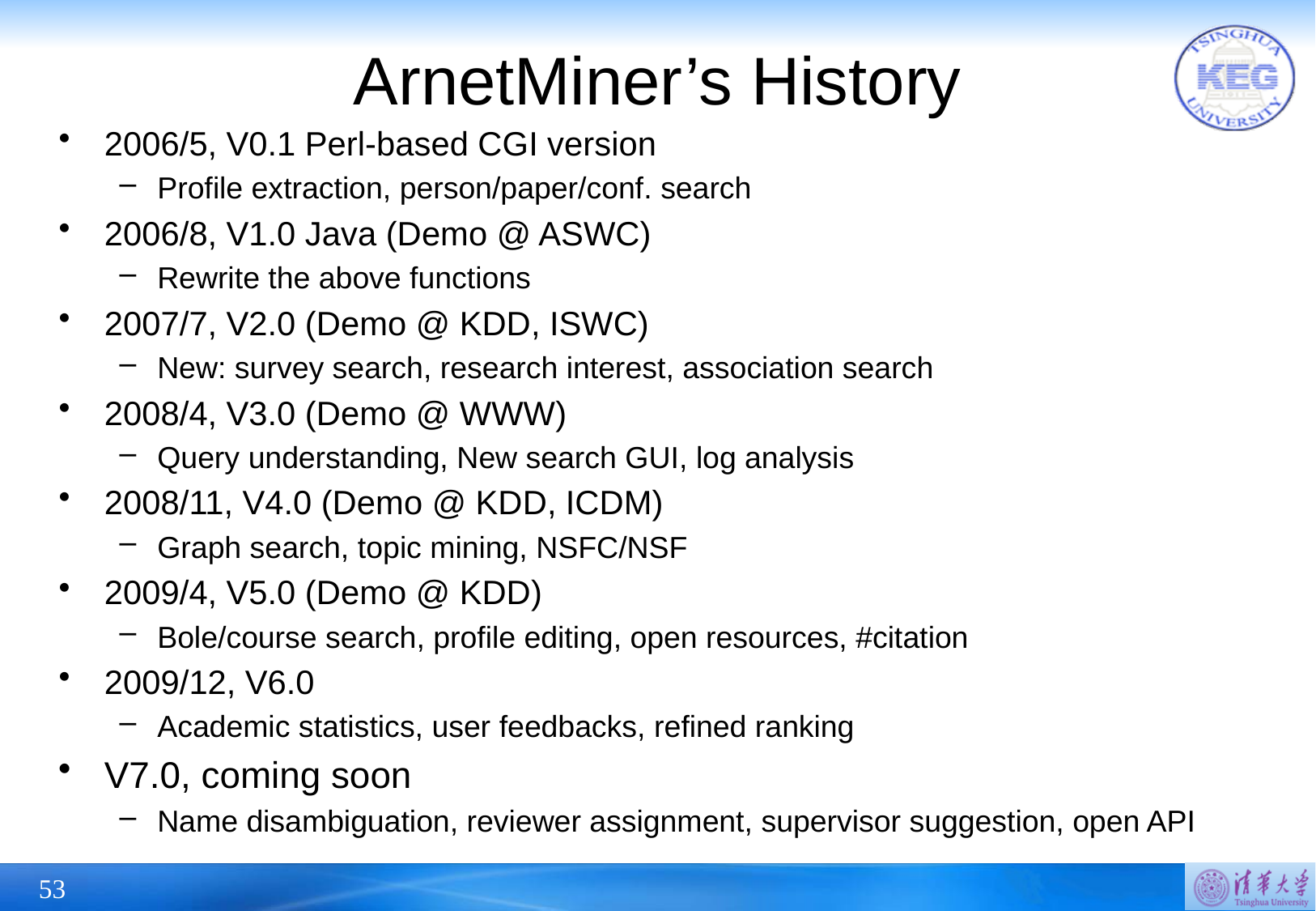

# ArnetMiner’s History
2006/5, V0.1 Perl-based CGI version
Profile extraction, person/paper/conf. search
2006/8, V1.0 Java (Demo @ ASWC)
Rewrite the above functions
2007/7, V2.0 (Demo @ KDD, ISWC)
New: survey search, research interest, association search
2008/4, V3.0 (Demo @ WWW)
Query understanding, New search GUI, log analysis
2008/11, V4.0 (Demo @ KDD, ICDM)
Graph search, topic mining, NSFC/NSF
2009/4, V5.0 (Demo @ KDD)
Bole/course search, profile editing, open resources, #citation
2009/12, V6.0
Academic statistics, user feedbacks, refined ranking
V7.0, coming soon
Name disambiguation, reviewer assignment, supervisor suggestion, open API